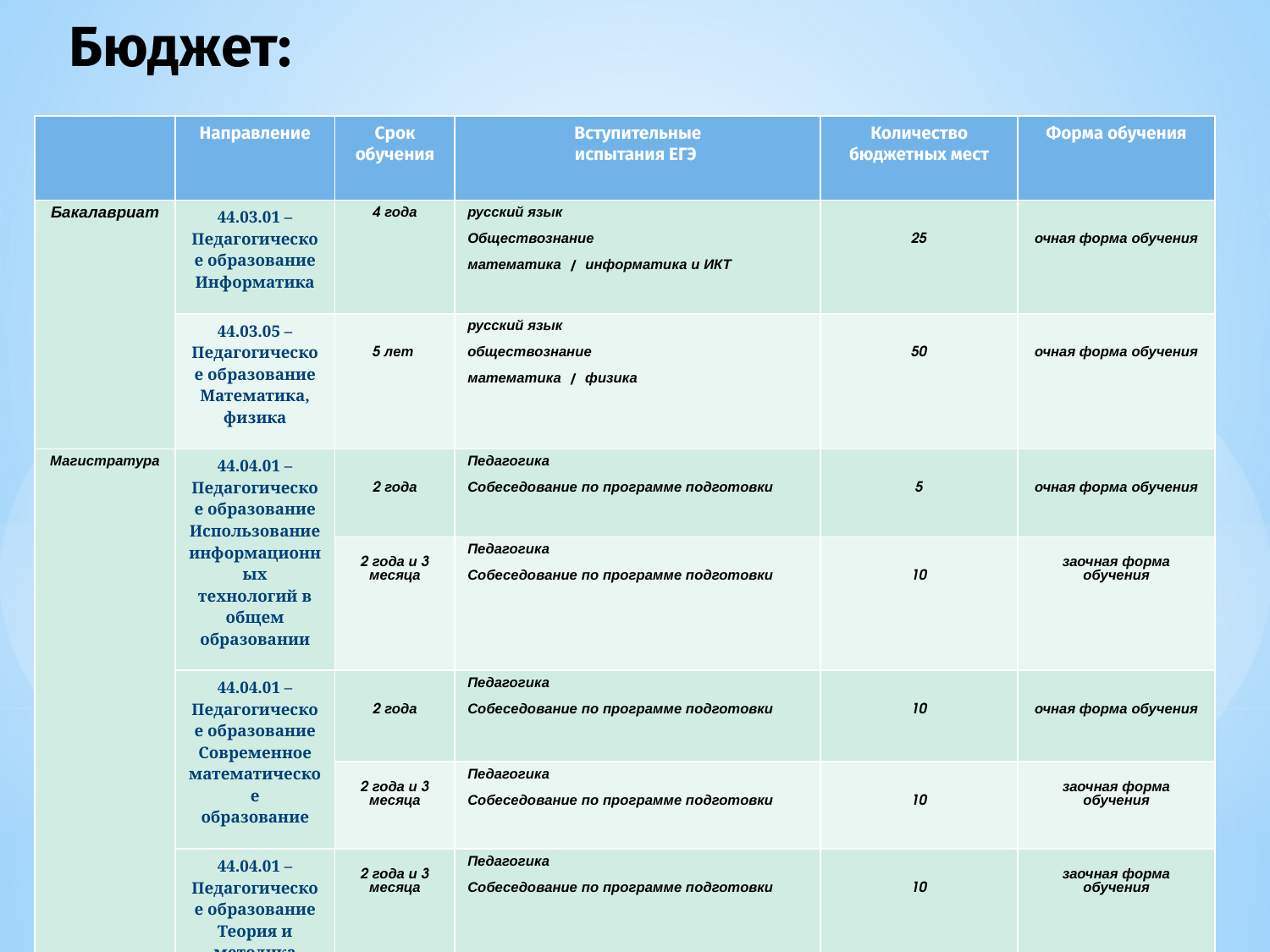

# Бюджет:
|  | Направление | Срок обучения | Вступительные испытания ЕГЭ | Количество бюджетных мест | Форма обучения |
| --- | --- | --- | --- | --- | --- |
| Бакалавриат | 44.03.01 – Педагогическое образование Информатика | 4 года | русский язык Обществознание математика / информатика и ИКТ | 25 | очная форма обучения |
|  | 44.03.05 – Педагогическое образование Математика, физика | 5 лет | русский язык обществознание математика / физика | 50 | очная форма обучения |
| Магистратура | 44.04.01 – Педагогическое образование Использование информационных технологий в общем образовании | 2 года | Педагогика Собеседование по программе подготовки | 5 | очная форма обучения |
|  |  | 2 года и 3 месяца | Педагогика Собеседование по программе подготовки | 10 | заочная форма обучения |
|  | 44.04.01 – Педагогическое образование Современное математическое образование | 2 года | Педагогика Собеседование по программе подготовки | 10 | очная форма обучения |
|  |  | 2 года и 3 месяца | Педагогика Собеседование по программе подготовки | 10 | заочная форма обучения |
|  | 44.04.01 – Педагогическое образование Теория и методика обучения физике | 2 года и 3 месяца | Педагогика Собеседование по программе подготовки | 10 | заочная форма обучения |